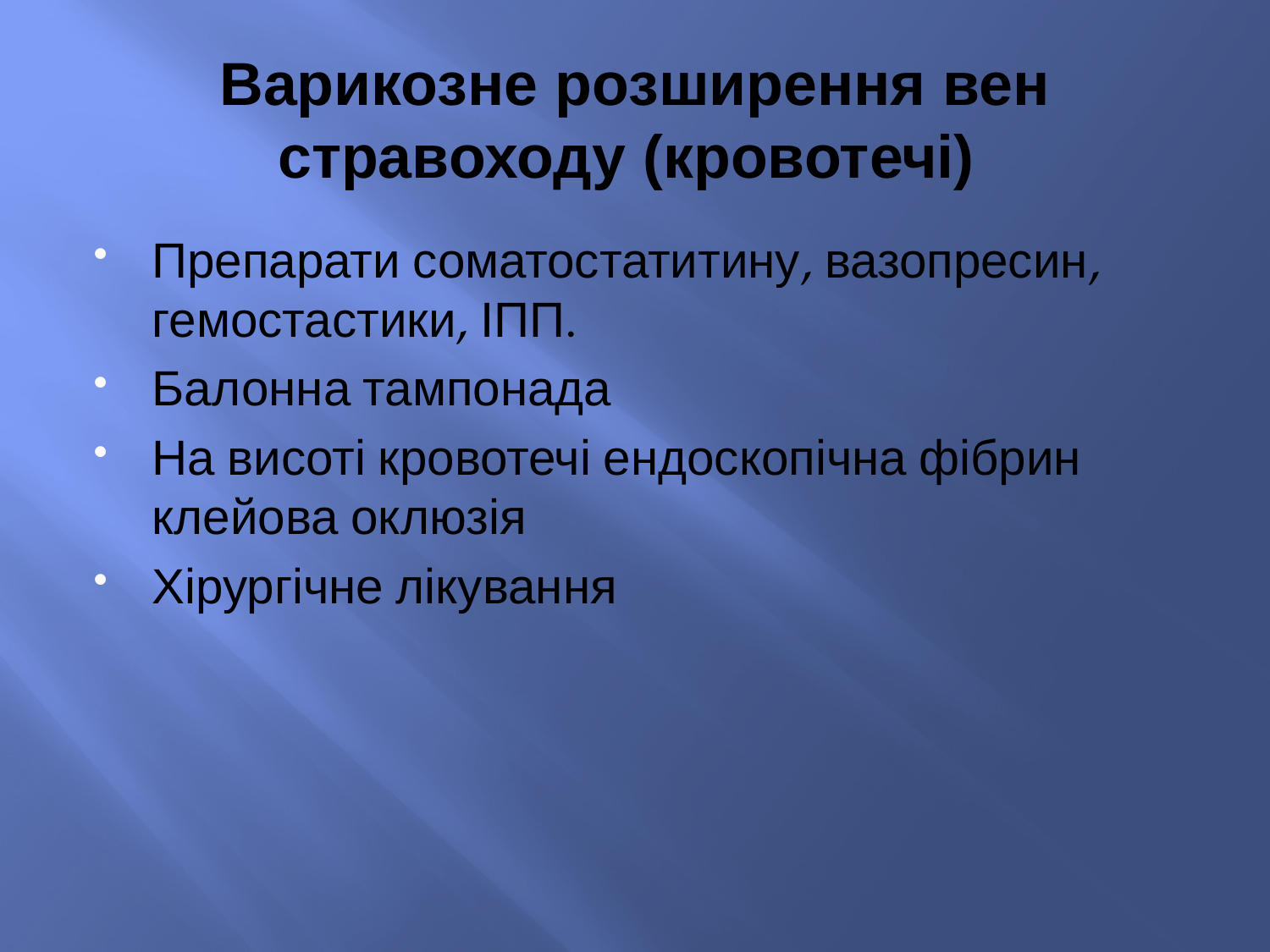

# Варикозне розширення вен стравоходу (кровотечі)
Препарати соматостатитину, вазопресин, гемостастики, ІПП.
Балонна тампонада
На висоті кровотечі ендоскопічна фібрин клейова оклюзія
Хірургічне лікування